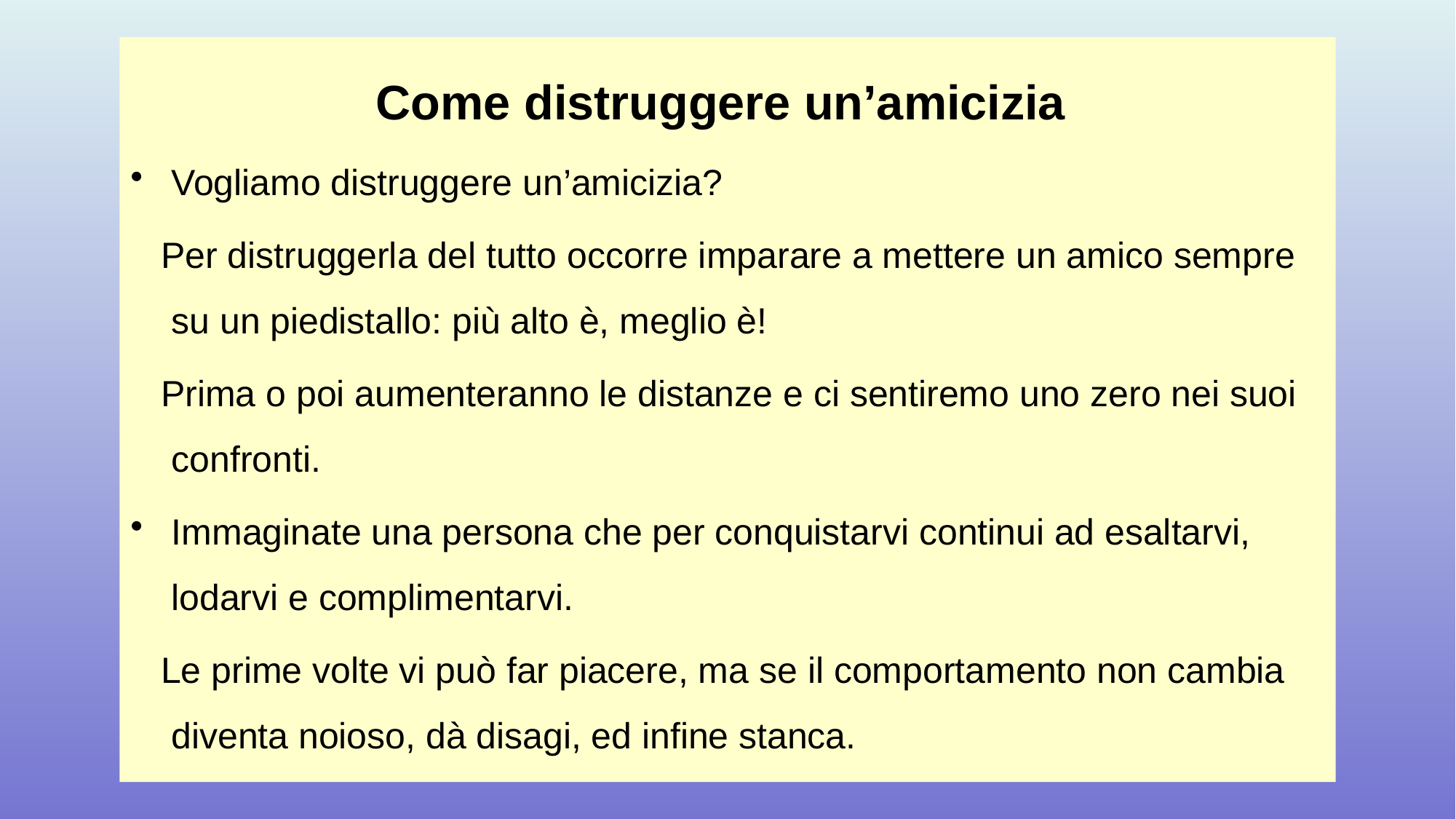

Come distruggere un’amicizia
Vogliamo distruggere un’amicizia?
   Per distruggerla del tutto occorre imparare a mettere un amico sempre su un piedistallo: più alto è, meglio è!
   Prima o poi aumenteranno le distanze e ci sentiremo uno zero nei suoi confronti.
Immaginate una persona che per conquistarvi continui ad esaltarvi, lodarvi e complimentarvi.
   Le prime volte vi può far piacere, ma se il comportamento non cambia diventa noioso, dà disagi, ed infine stanca.